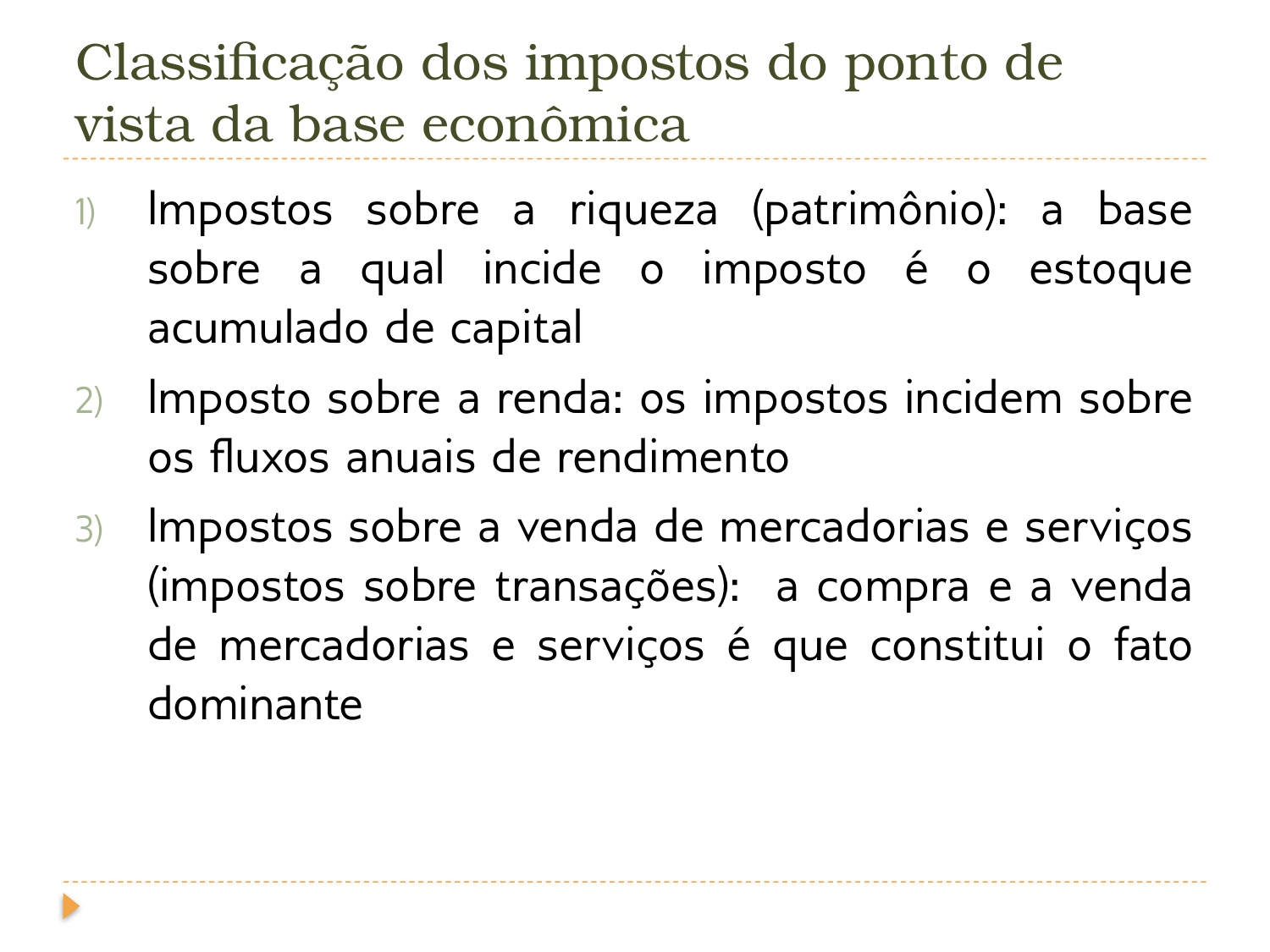

# Classificação dos impostos do ponto de vista da base econômica
Impostos sobre a riqueza (patrimônio): a base sobre a qual incide o imposto é o estoque acumulado de capital
Imposto sobre a renda: os impostos incidem sobre os fluxos anuais de rendimento
Impostos sobre a venda de mercadorias e serviços (impostos sobre transações):  a compra e a venda de mercadorias e serviços é que constitui o fato dominante